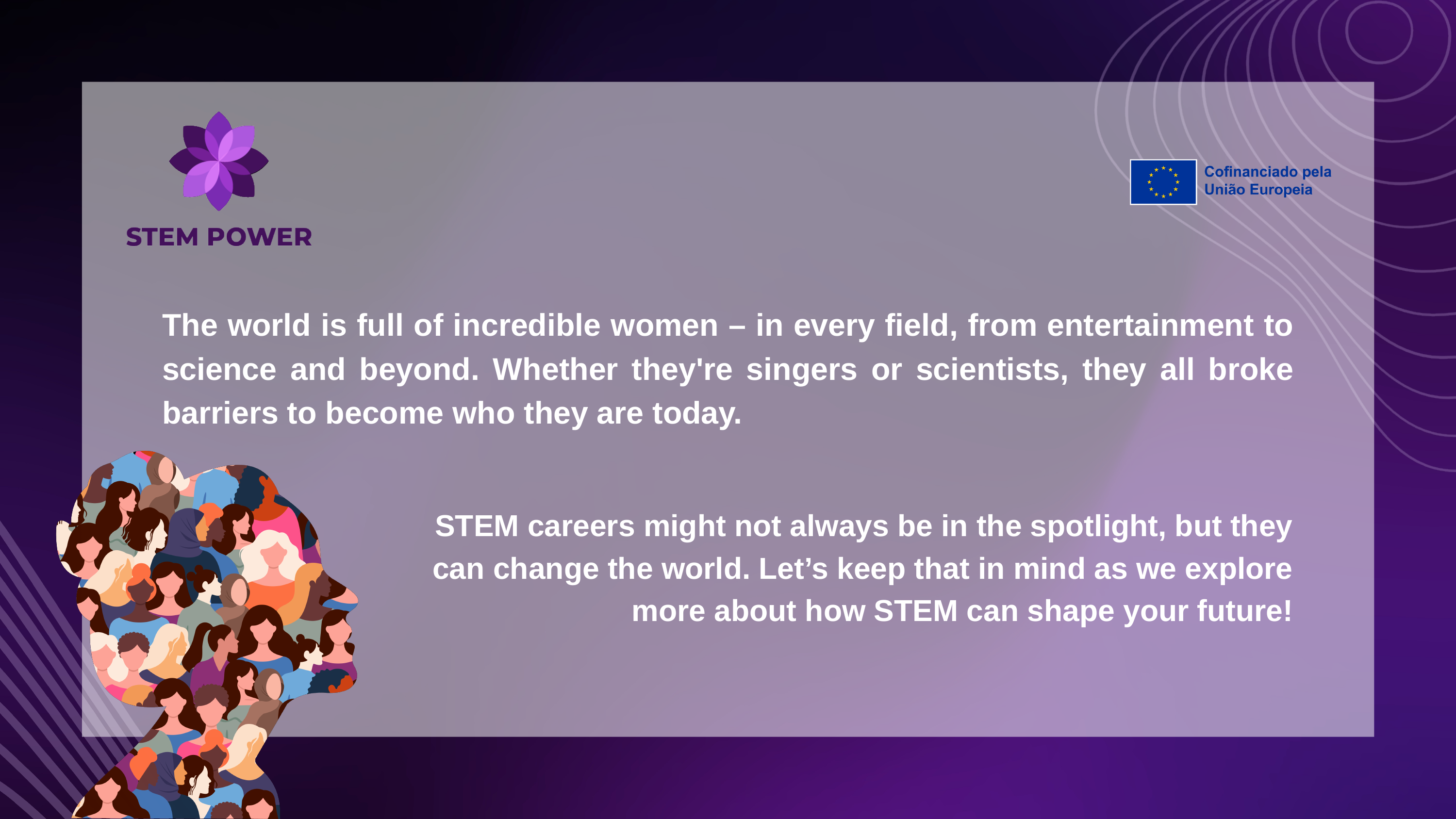

The world is full of incredible women – in every field, from entertainment to science and beyond. Whether they're singers or scientists, they all broke barriers to become who they are today.

STEM careers might not always be in the spotlight, but they can change the world. Let’s keep that in mind as we explore more about how STEM can shape your future!